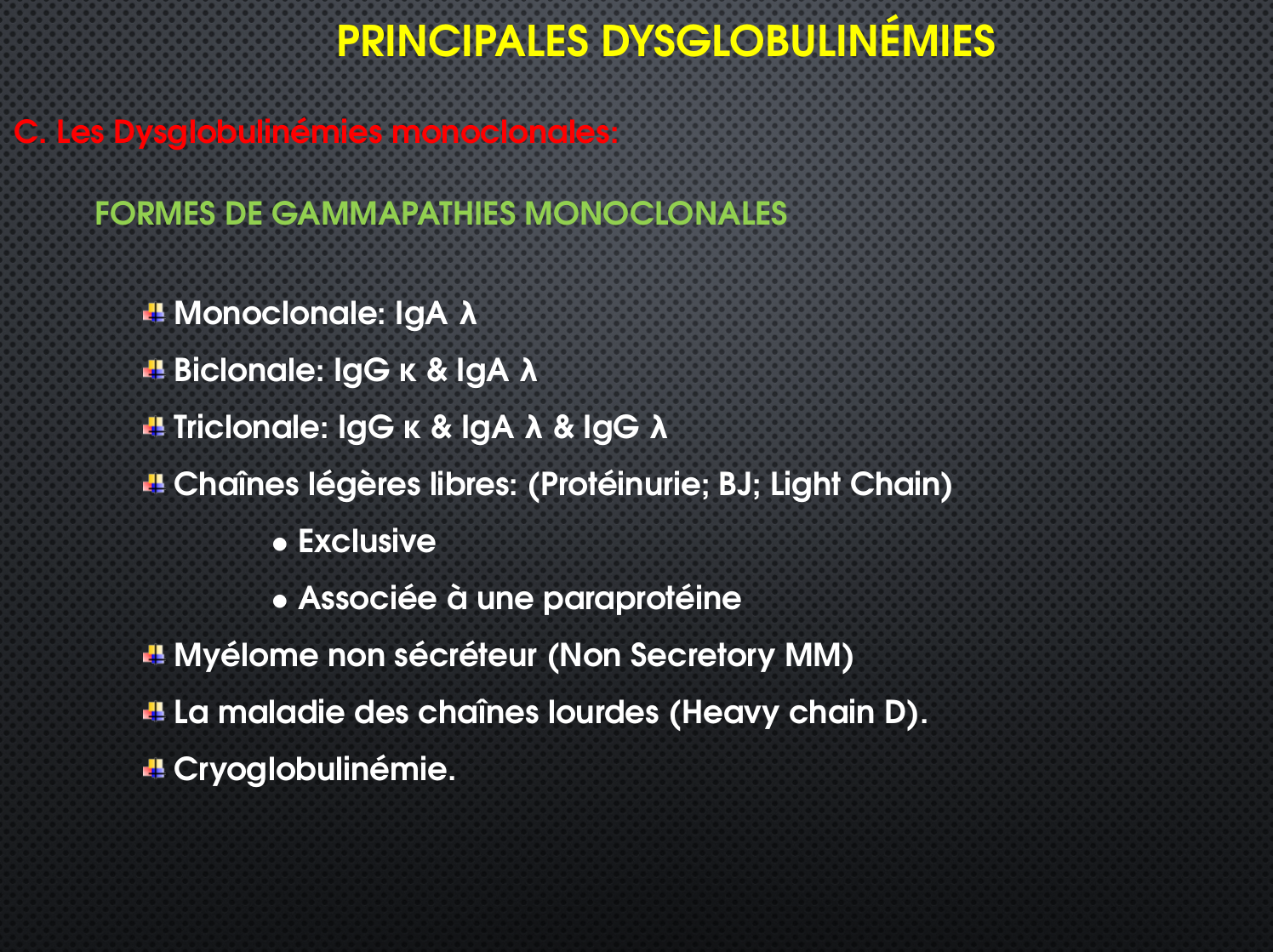

PRINCIPALES DYSGLOBULINÉMIES
C. Les Dysglobulinémies monoclonales:
FORMES DE GAMMAPATHIES MONOCLONALES
 Monoclonale: IgA λ
 Biclonale: IgG κ & IgA λ
 Triclonale: IgG κ & IgA λ & IgG λ
 Chaînes légères libres: (Protéinurie; BJ; Light Chain)
	• Exclusive
	• Associée à une paraprotéine
 Myélome non sécréteur (Non Secretory MM)
 La maladie des chaînes lourdes (Heavy chain D).
 Cryoglobulinémie.